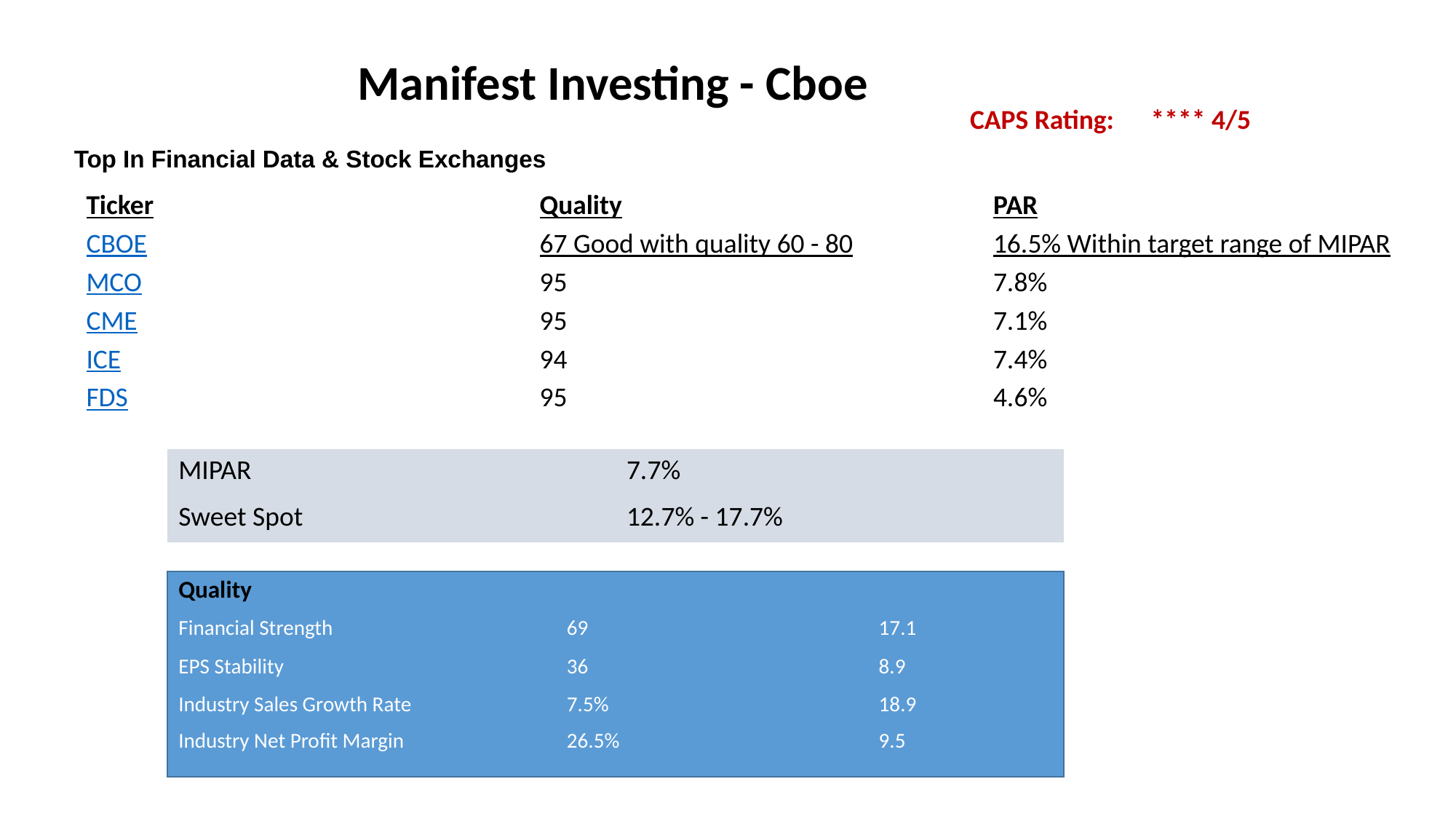

Manifest Investing - Cboe
CAPS Rating:      **** 4/5
Top In Financial Data & Stock Exchanges

| Ticker | Quality | PAR |
| --- | --- | --- |
| CBOE | 67 Good with quality 60 - 80 | 16.5% Within target range of MIPAR |
| MCO | 95 | 7.8% |
| CME | 95 | 7.1% |
| ICE | 94 | 7.4% |
| FDS | 95 | 4.6% |
| MIPAR | 7.7% |
| --- | --- |
| Sweet Spot | 12.7% - 17.7% |

| Quality |  |  |
| --- | --- | --- |
| Financial Strength | 69 | 17.1 |
| EPS Stability | 36 | 8.9 |
| Industry Sales Growth Rate | 7.5% | 18.9 |
| Industry Net Profit Margin | 26.5% | 9.5 |
|  |  |  |